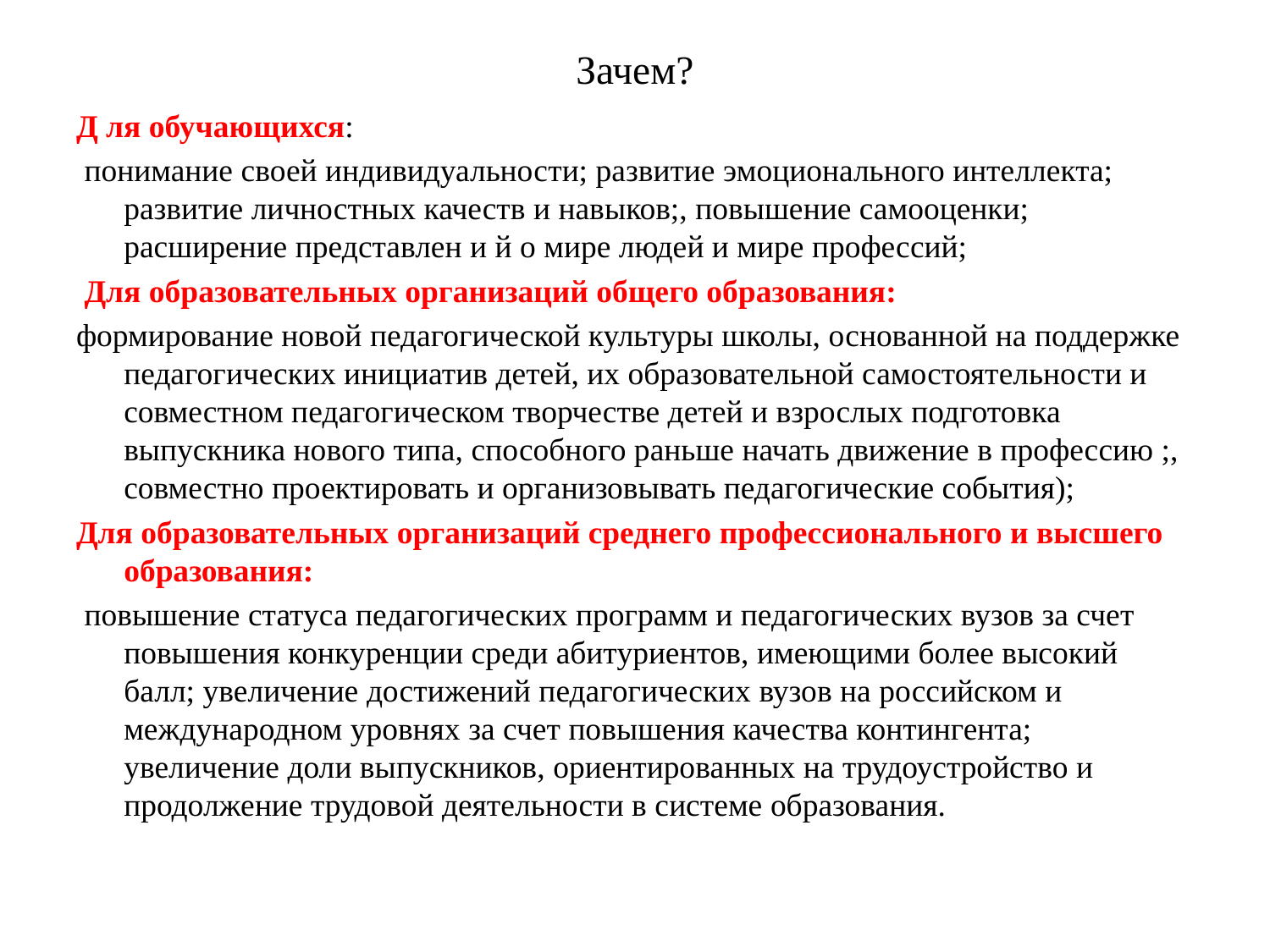

# Зачем?
Д ля обучающихся:
 понимание своей индивидуальности; развитие эмоционального интеллекта; развитие личностных качеств и навыков;, повышение самооценки; расширение представлен и й о мире людей и мире профессий;
 Для образовательных организаций общего образования:
формирование новой педагогической культуры школы, основанной на поддержке педагогических инициатив детей, их образовательной самостоятельности и совместном педагогическом творчестве детей и взрослых подготовка выпускника нового типа, способного раньше начать движение в профессию ;, совместно проектировать и организовывать педагогические события);
Для образовательных организаций среднего профессионального и высшего образования:
 повышение статуса педагогических программ и педагогических вузов за счет повышения конкуренции среди абитуриентов, имеющими более высокий балл; увеличение достижений педагогических вузов на российском и международном уровнях за счет повышения качества контингента; увеличение доли выпускников, ориентированных на трудоустройство и продолжение трудовой деятельности в системе образования.